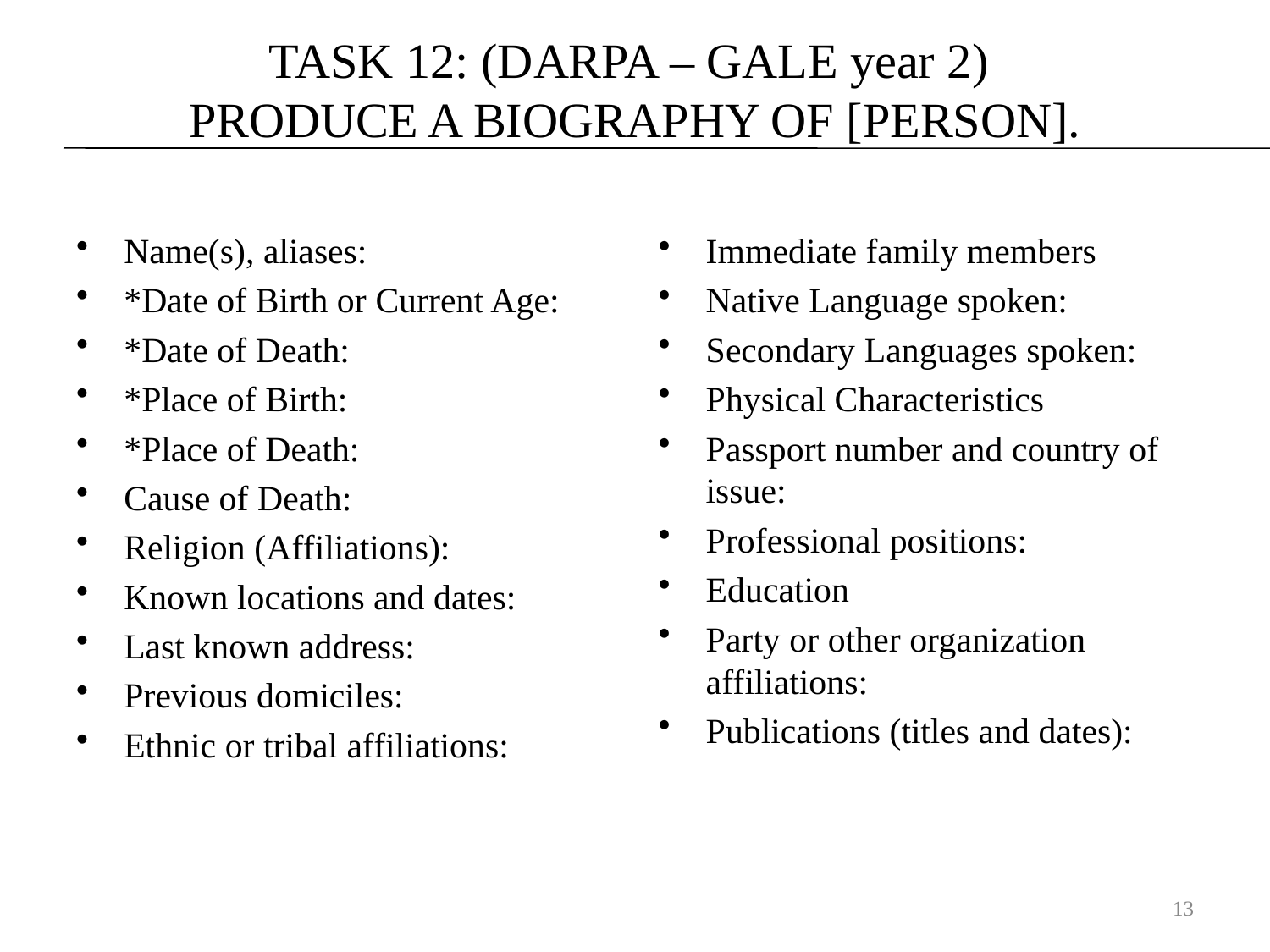

TASK 12: (DARPA – GALE year 2)
PRODUCE A BIOGRAPHY OF [PERSON].

Name(s), aliases:
*Date of Birth or Current Age:
*Date of Death:
*Place of Birth:
*Place of Death:
Cause of Death:
Religion (Affiliations):
Known locations and dates:
Last known address:
Previous domiciles:
Ethnic or tribal affiliations:
Immediate family members
Native Language spoken:
Secondary Languages spoken:
Physical Characteristics
Passport number and country of issue:
Professional positions:
Education
Party or other organization affiliations:
Publications (titles and dates):

13